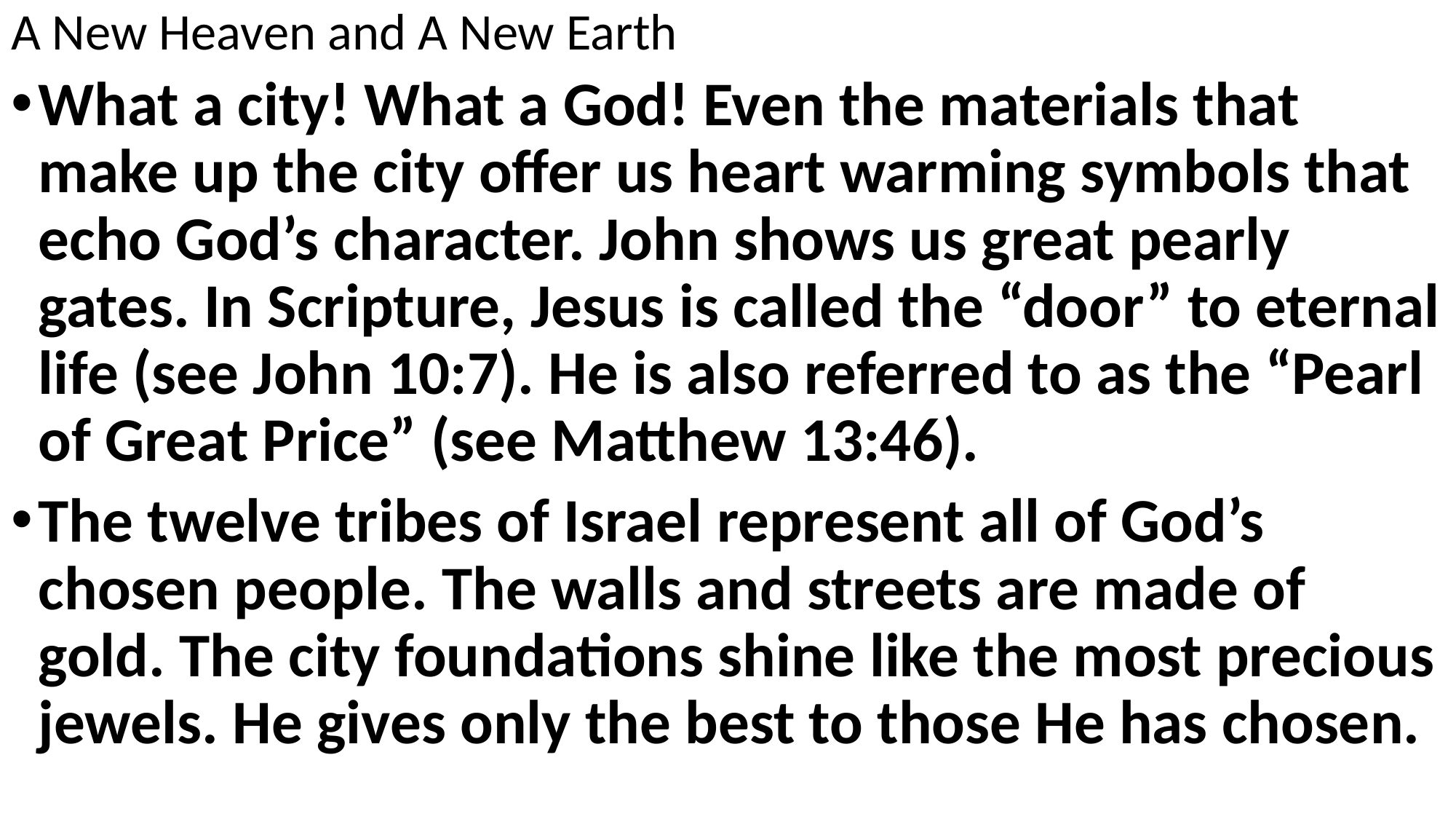

# A New Heaven and A New Earth
What a city! What a God! Even the materials that make up the city offer us heart warming symbols that echo God’s character. John shows us great pearly gates. In Scripture, Jesus is called the “door” to eternal life (see John 10:7). He is also referred to as the “Pearl of Great Price” (see Matthew 13:46).
The twelve tribes of Israel represent all of God’s chosen people. The walls and streets are made of gold. The city foundations shine like the most precious jewels. He gives only the best to those He has chosen.